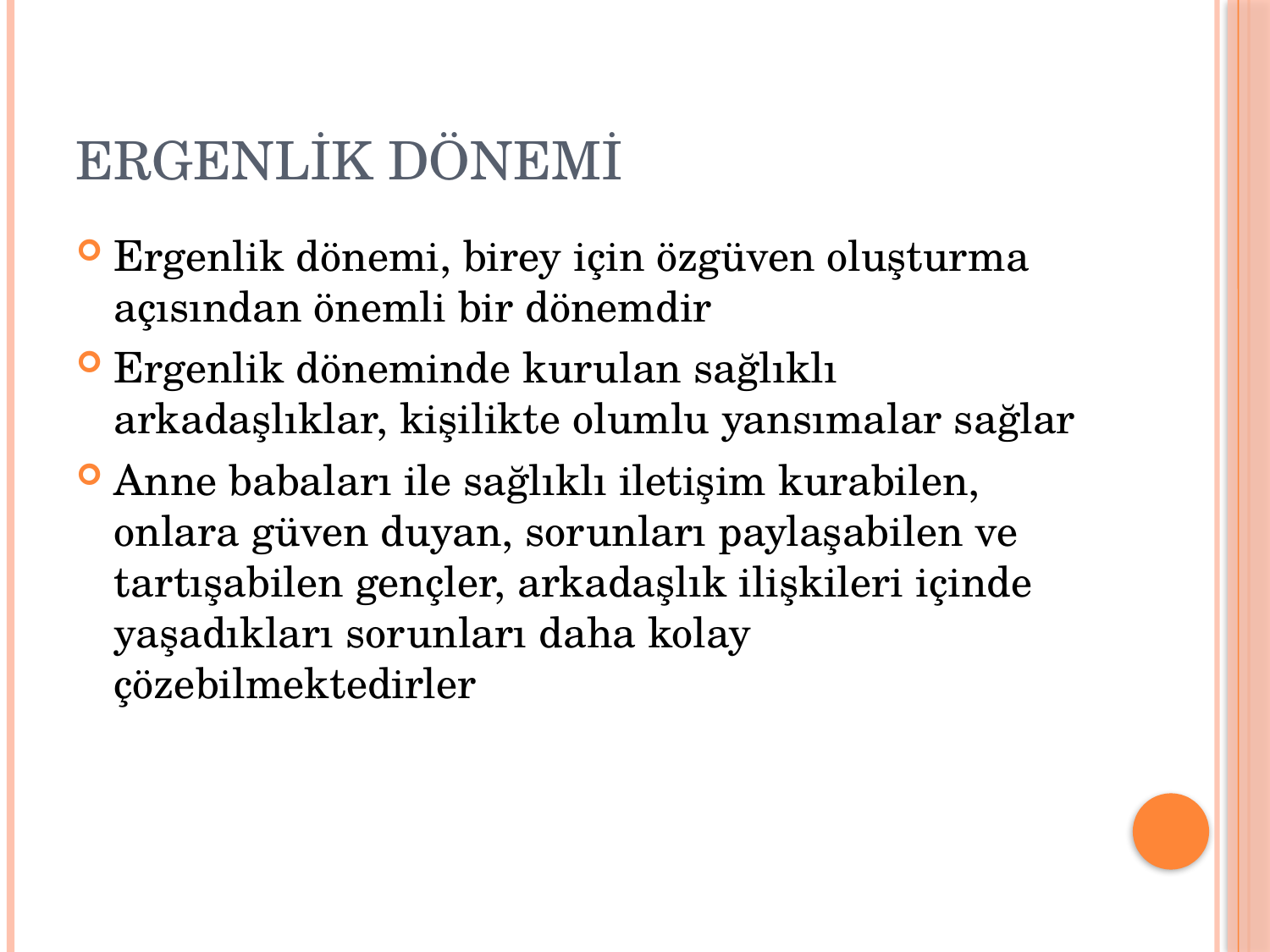

# Ergenlik dönemi
Ergenlik dönemi, birey için özgüven oluşturma açısından önemli bir dönemdir
Ergenlik döneminde kurulan sağlıklı arkadaşlıklar, kişilikte olumlu yansımalar sağlar
Anne babaları ile sağlıklı iletişim kurabilen, onlara güven duyan, sorunları paylaşabilen ve tartışabilen gençler, arkadaşlık ilişkileri içinde yaşadıkları sorunları daha kolay çözebilmektedirler